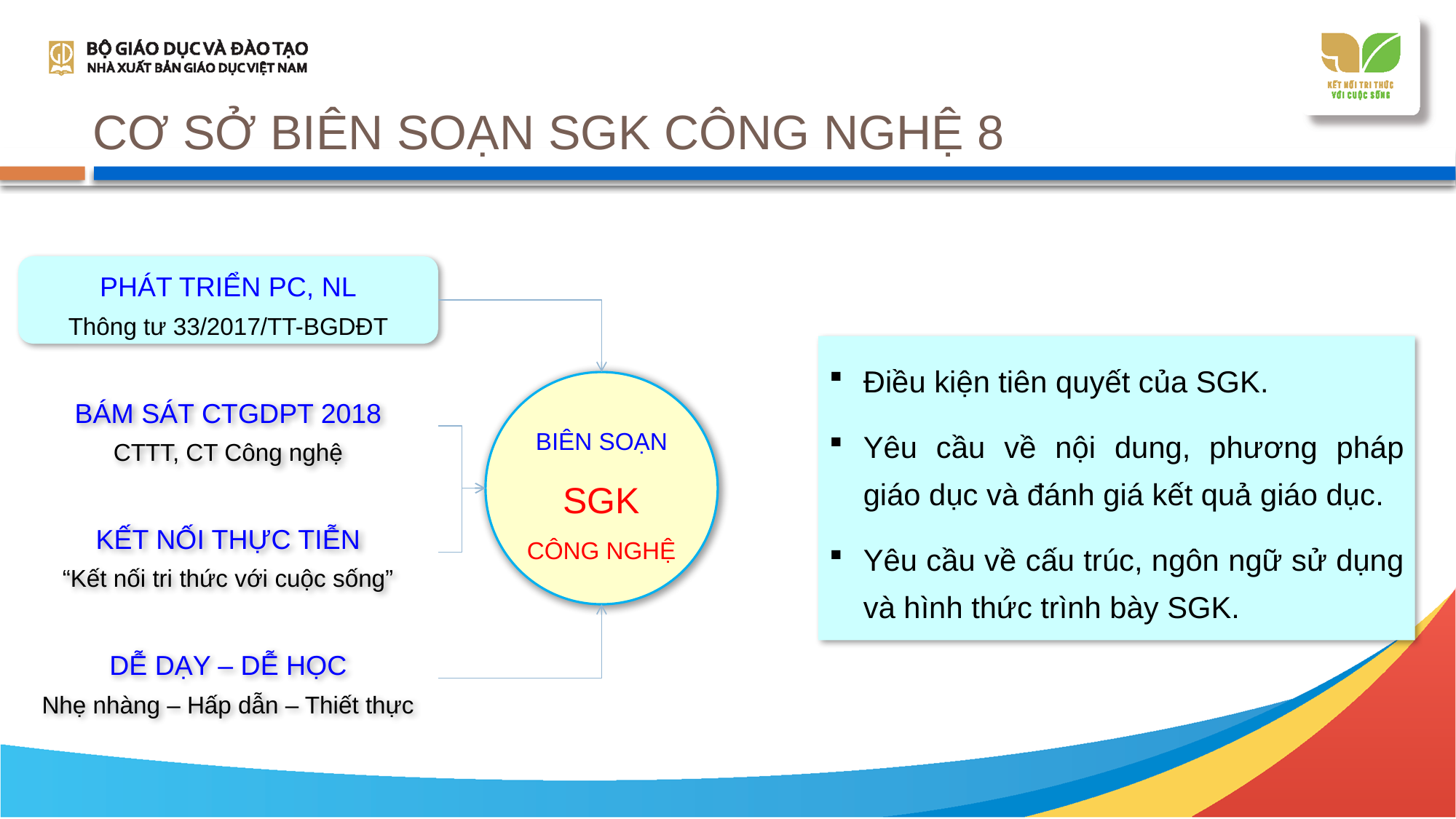

# CƠ SỞ BIÊN SOẠN SGK CÔNG NGHỆ 8
PHÁT TRIỂN PC, NL
Thông tư 33/2017/TT-BGDĐT
Điều kiện tiên quyết của SGK.
Yêu cầu về nội dung, phương pháp giáo dục và đánh giá kết quả giáo dục.
Yêu cầu về cấu trúc, ngôn ngữ sử dụng và hình thức trình bày SGK.
BIÊN SOẠN
SGK
CÔNG NGHỆ
BÁM SÁT CTGDPT 2018
CTTT, CT Công nghệ
KẾT NỐI THỰC TIỄN
“Kết nối tri thức với cuộc sống”
DỄ DẠY – DỄ HỌC
Nhẹ nhàng – Hấp dẫn – Thiết thực